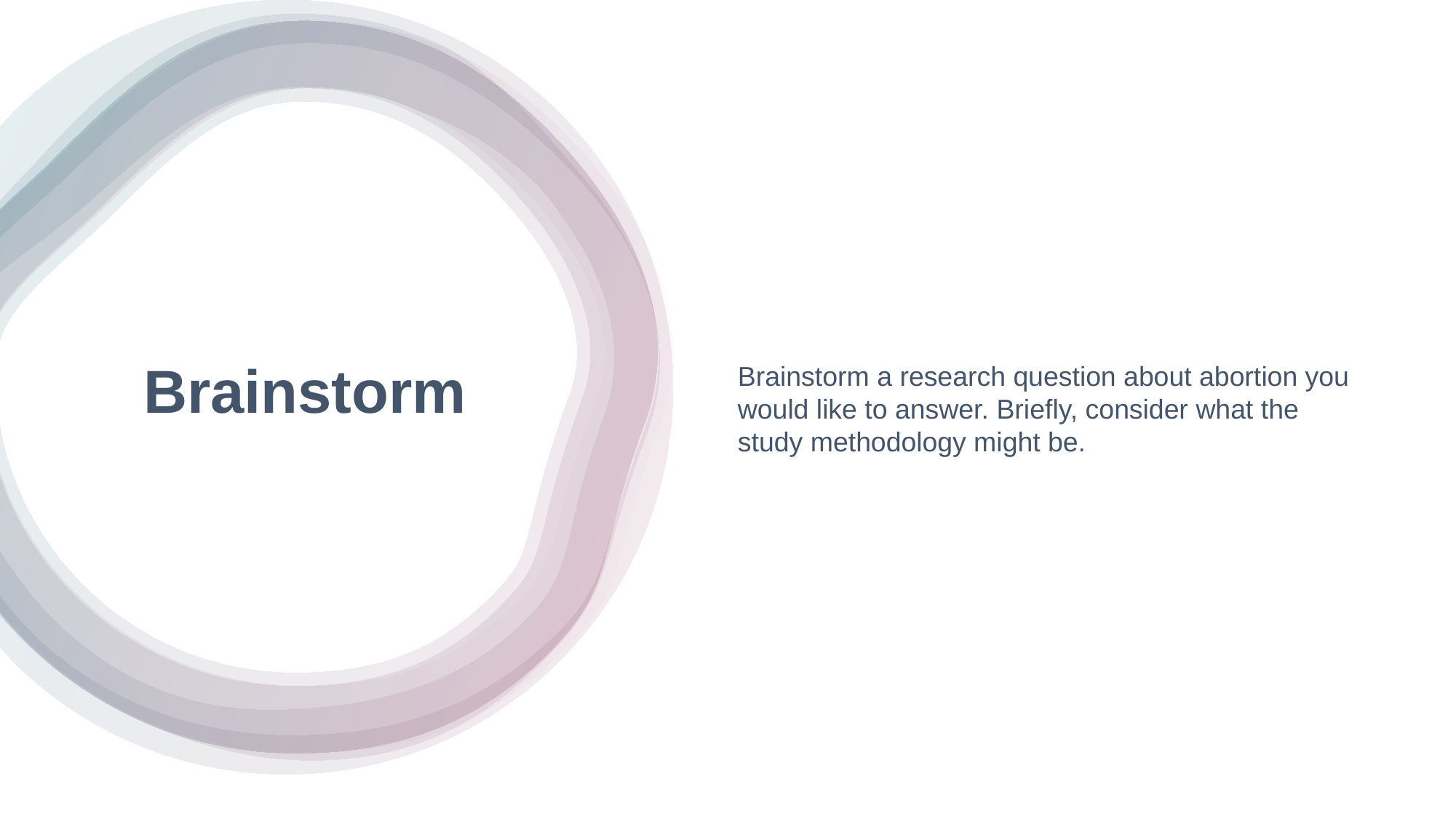

Brainstorm a research question about abortion you would like to answer. Briefly, consider what the study methodology might be.
# Brainstorm